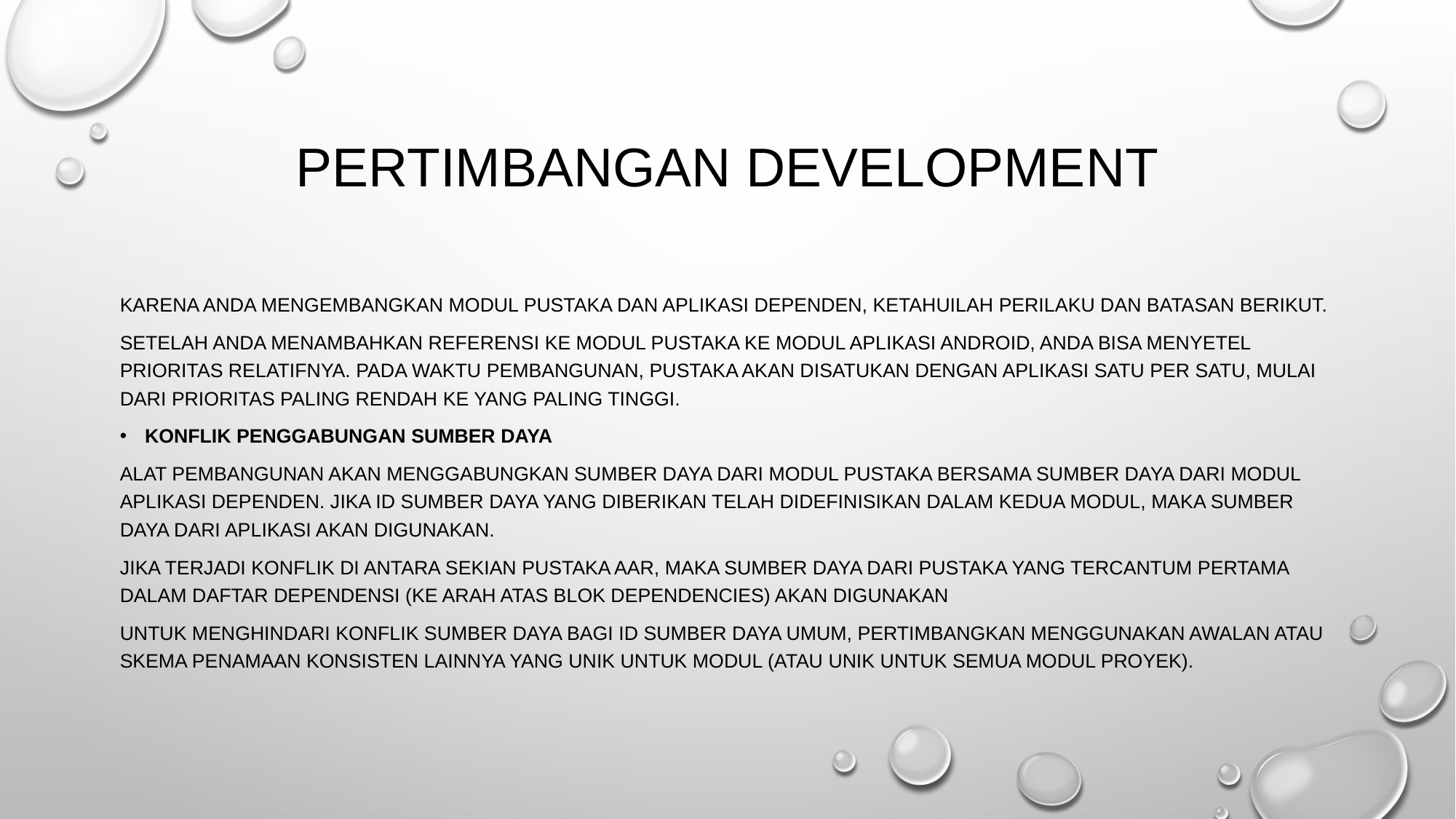

# Pertimbangan development
Karena Anda mengembangkan modul pustaka dan aplikasi dependen, ketahuilah perilaku dan batasan berikut.
Setelah Anda menambahkan referensi ke modul pustaka ke modul aplikasi Android, Anda bisa menyetel prioritas relatifnya. Pada waktu pembangunan, pustaka akan disatukan dengan aplikasi satu per satu, mulai dari prioritas paling rendah ke yang paling tinggi.
Konflik penggabungan sumber daya
Alat pembangunan akan menggabungkan sumber daya dari modul pustaka bersama sumber daya dari modul aplikasi dependen. Jika ID sumber daya yang diberikan telah didefinisikan dalam kedua modul, maka sumber daya dari aplikasi akan digunakan.
Jika terjadi konflik di antara sekian pustaka AAR, maka sumber daya dari pustaka yang tercantum pertama dalam daftar dependensi (ke arah atas blok dependencies) akan digunakan
Untuk menghindari konflik sumber daya bagi ID sumber daya umum, pertimbangkan menggunakan awalan atau skema penamaan konsisten lainnya yang unik untuk modul (atau unik untuk semua modul proyek).